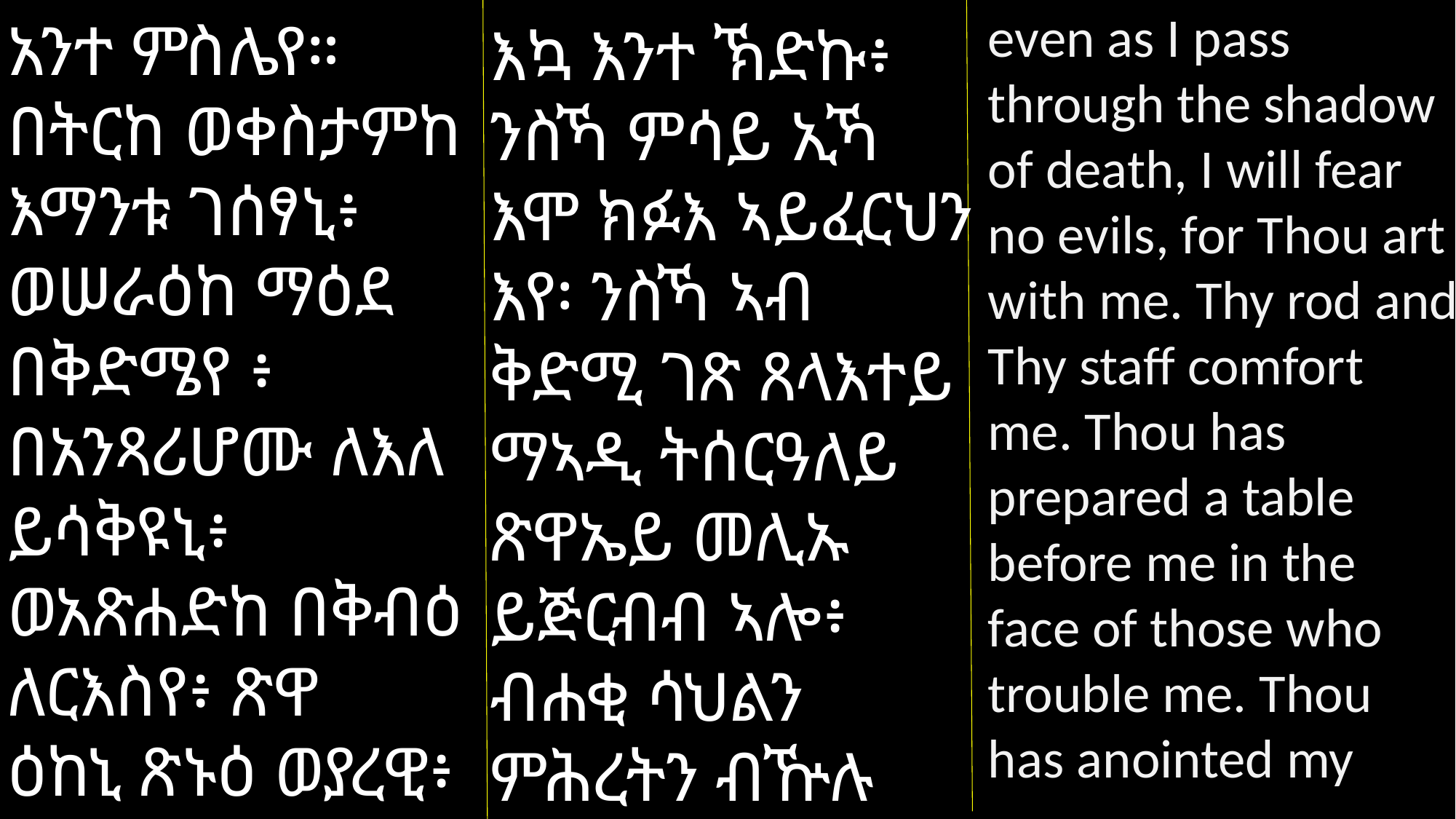

even as I pass through the shadow of death, I will fear no evils, for Thou art with me. Thy rod and Thy staff comfort me. Thou has prepared a table before me in the face of those who trouble me. Thou has anointed my
አንተ ምስሌየ። በትርከ ወቀስታምከ እማንቱ ገሰፃኒ፥ ወሠራዕከ ማዕደ በቅድሜየ ፥ በአንጻሪሆሙ ለእለ ይሳቅዩኒ፥ ወአጽሐድከ በቅብዕ ለርእስየ፥ ጽዋ
ዕከኒ ጽኑዕ ወያረዊ፥ ምሕረትከ ትትልወኒ በኵሉ መዋዕለ
እኳ እንተ ኽድኩ፥ ንስኻ ምሳይ ኢኻ እሞ ክፉእ ኣይፈርህን እየ፡ ንስኻ ኣብ ቅድሚ ገጽ ጸላእተይ ማኣዲ ትሰርዓለይ ጽዋኤይ መሊኡ ይጅርብብ ኣሎ፥ ብሐቂ ሳህልን ምሕረትን ብዅሉ ዕድ
መይ ክስዕባኒ እየን፥